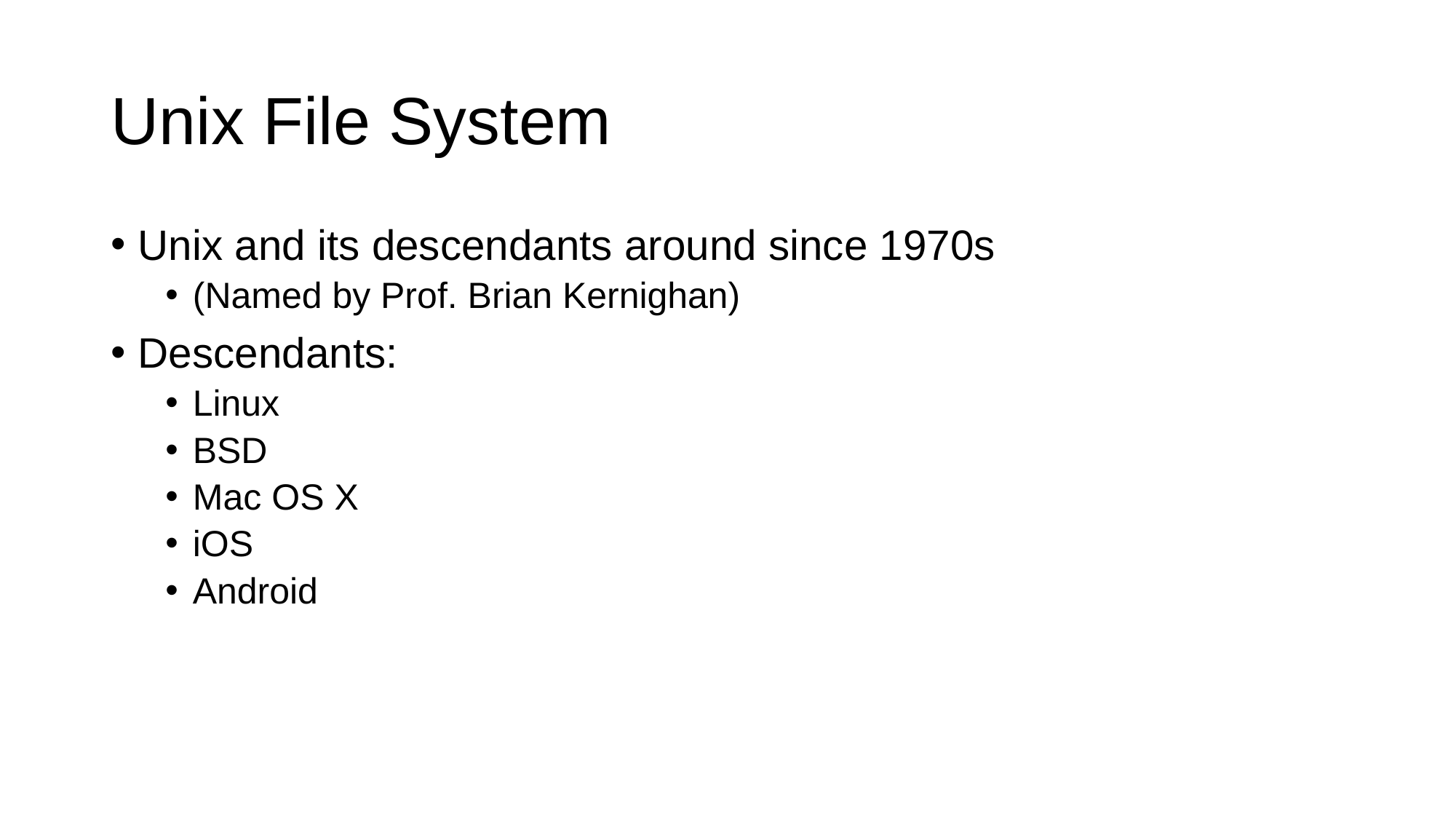

# Unix File System
Unix and its descendants around since 1970s
(Named by Prof. Brian Kernighan)
Descendants:
Linux
BSD
Mac OS X
iOS
Android